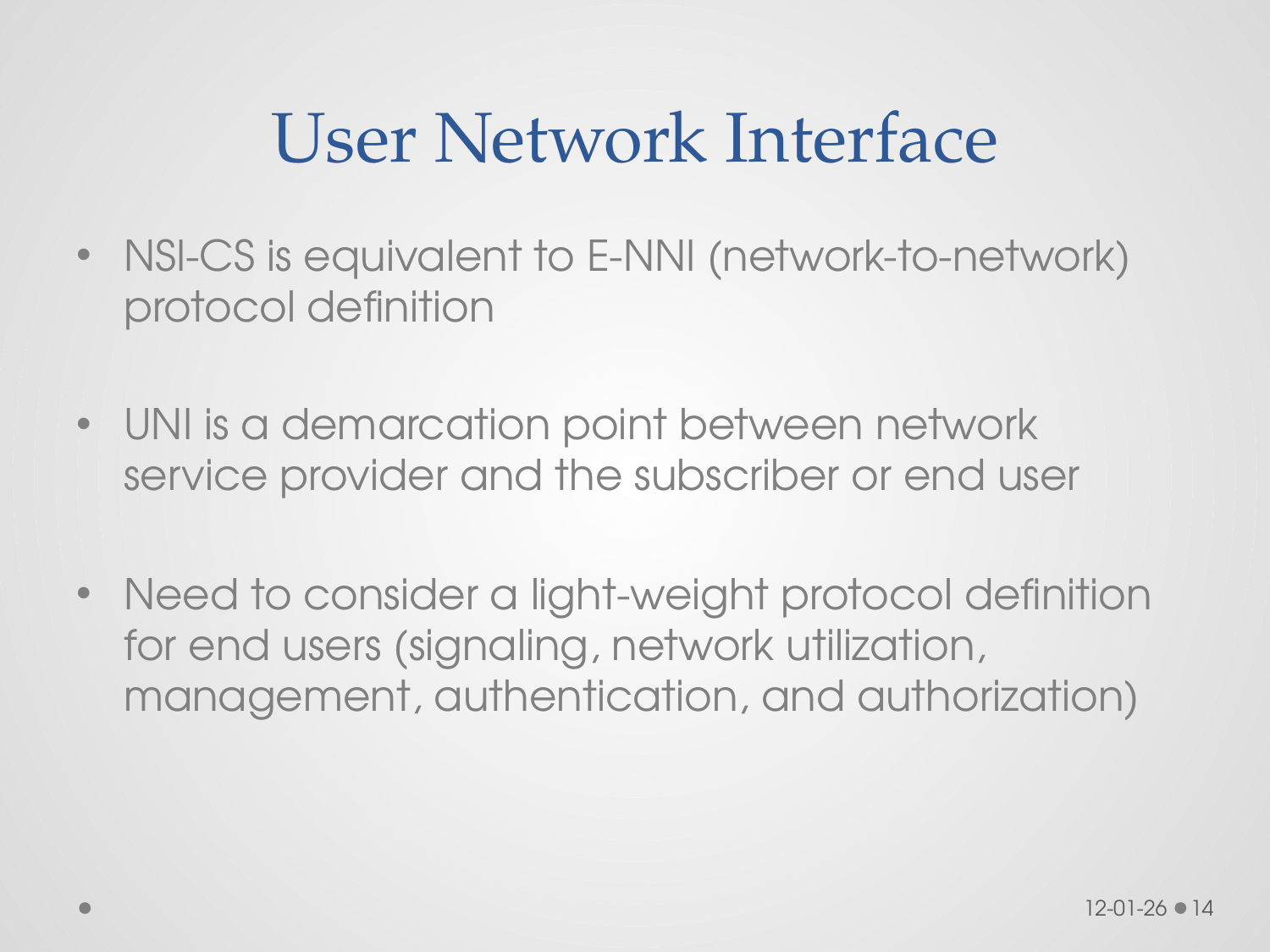

# User Network Interface
NSI-CS is equivalent to E-NNI (network-to-network) protocol definition

UNI is a demarcation point between network service provider and the subscriber or end user

Need to consider a light-weight protocol definition for end users (signaling, network utilization, management, authentication, and authorization)
12-01-26
14